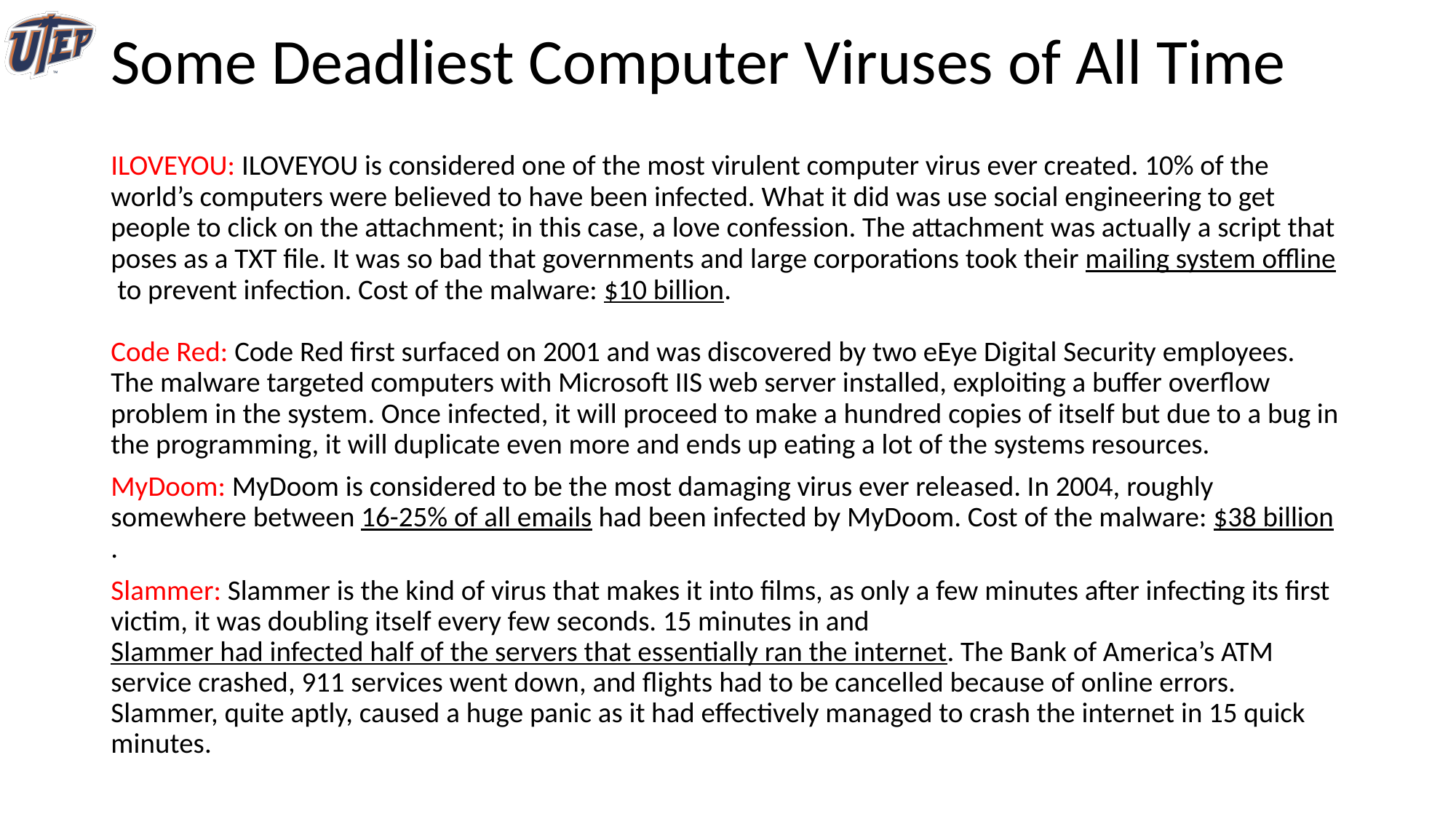

# Some Deadliest Computer Viruses of All Time
ILOVEYOU: ILOVEYOU is considered one of the most virulent computer virus ever created. 10% of the world’s computers were believed to have been infected. What it did was use social engineering to get people to click on the attachment; in this case, a love confession. The attachment was actually a script that poses as a TXT file. It was so bad that governments and large corporations took their mailing system offline to prevent infection. Cost of the malware: $10 billion.

Code Red: Code Red first surfaced on 2001 and was discovered by two eEye Digital Security employees. The malware targeted computers with Microsoft IIS web server installed, exploiting a buffer overflow problem in the system. Once infected, it will proceed to make a hundred copies of itself but due to a bug in the programming, it will duplicate even more and ends up eating a lot of the systems resources.
MyDoom: MyDoom is considered to be the most damaging virus ever released. In 2004, roughly somewhere between 16-25% of all emails had been infected by MyDoom. Cost of the malware: $38 billion.
Slammer: Slammer is the kind of virus that makes it into films, as only a few minutes after infecting its first victim, it was doubling itself every few seconds. 15 minutes in and Slammer had infected half of the servers that essentially ran the internet. The Bank of America’s ATM service crashed, 911 services went down, and flights had to be cancelled because of online errors. Slammer, quite aptly, caused a huge panic as it had effectively managed to crash the internet in 15 quick minutes.